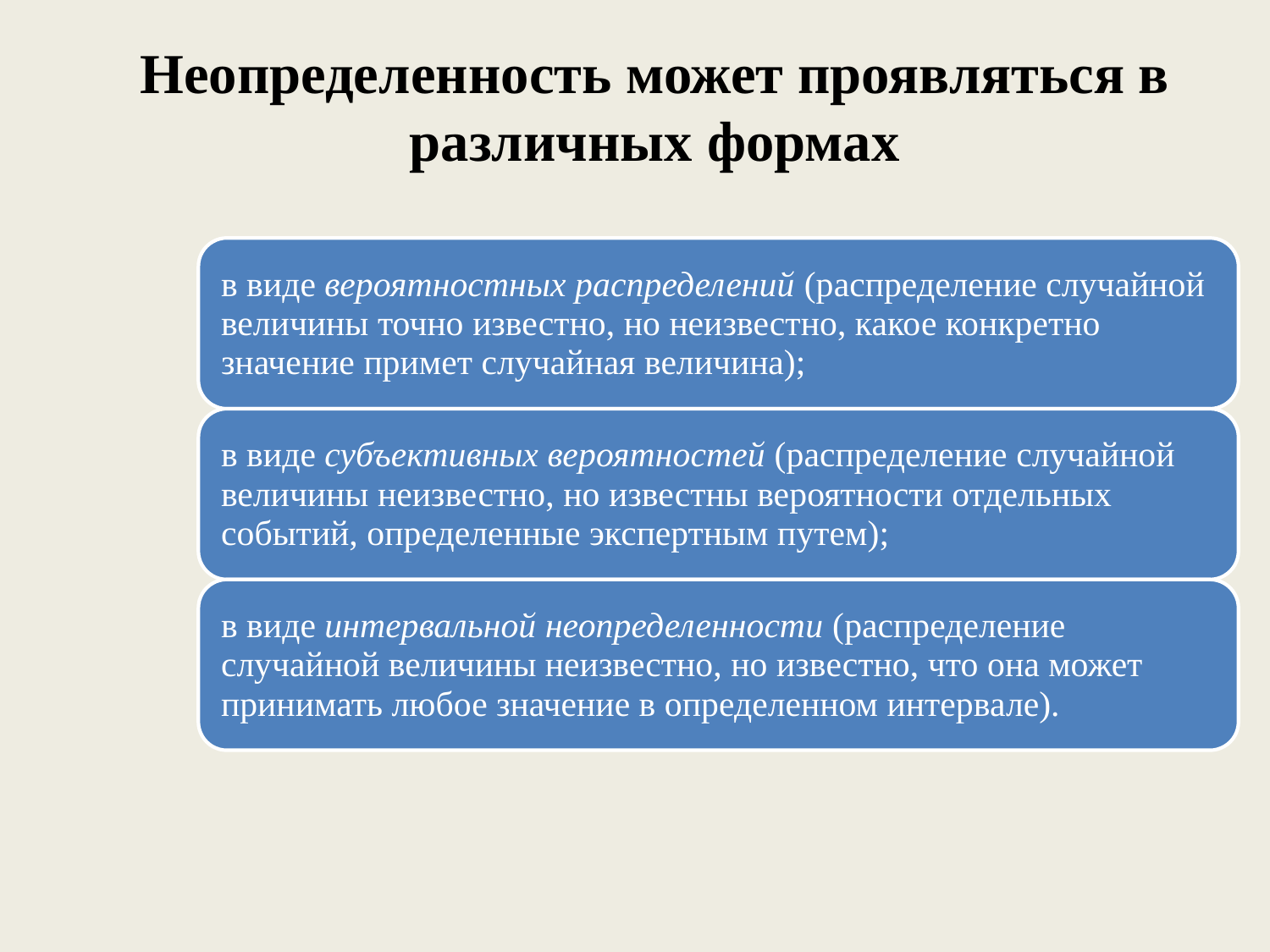

# Неопределенность может проявляться в различных формах
в виде вероятностных распределений (распределение случайной величины точно известно, но неизвестно, какое конкретно значение примет случайная величина);
в виде субъективных вероятностей (распределение случайной величины неизвестно, но известны вероятности отдельных событий, определенные экспертным путем);
в виде интервальной неопределенности (распределение случайной величины неизвестно, но известно, что она может принимать любое значение в определенном интервале).